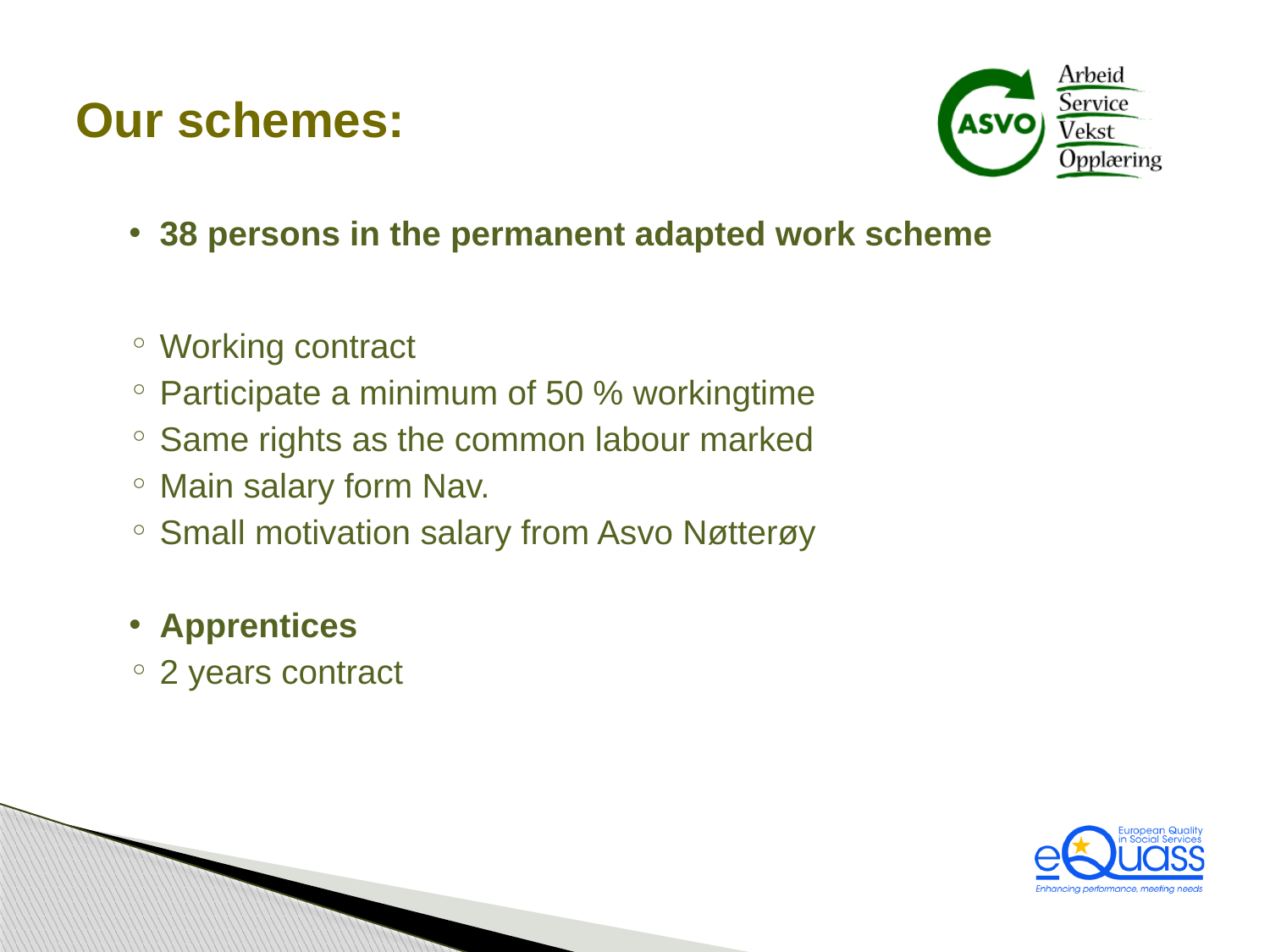

# Our schemes:
38 persons in the permanent adapted work scheme

Working contract
Participate a minimum of 50 % workingtime
Same rights as the common labour marked
Main salary form Nav.
Small motivation salary from Asvo Nøtterøy

Apprentices
2 years contract